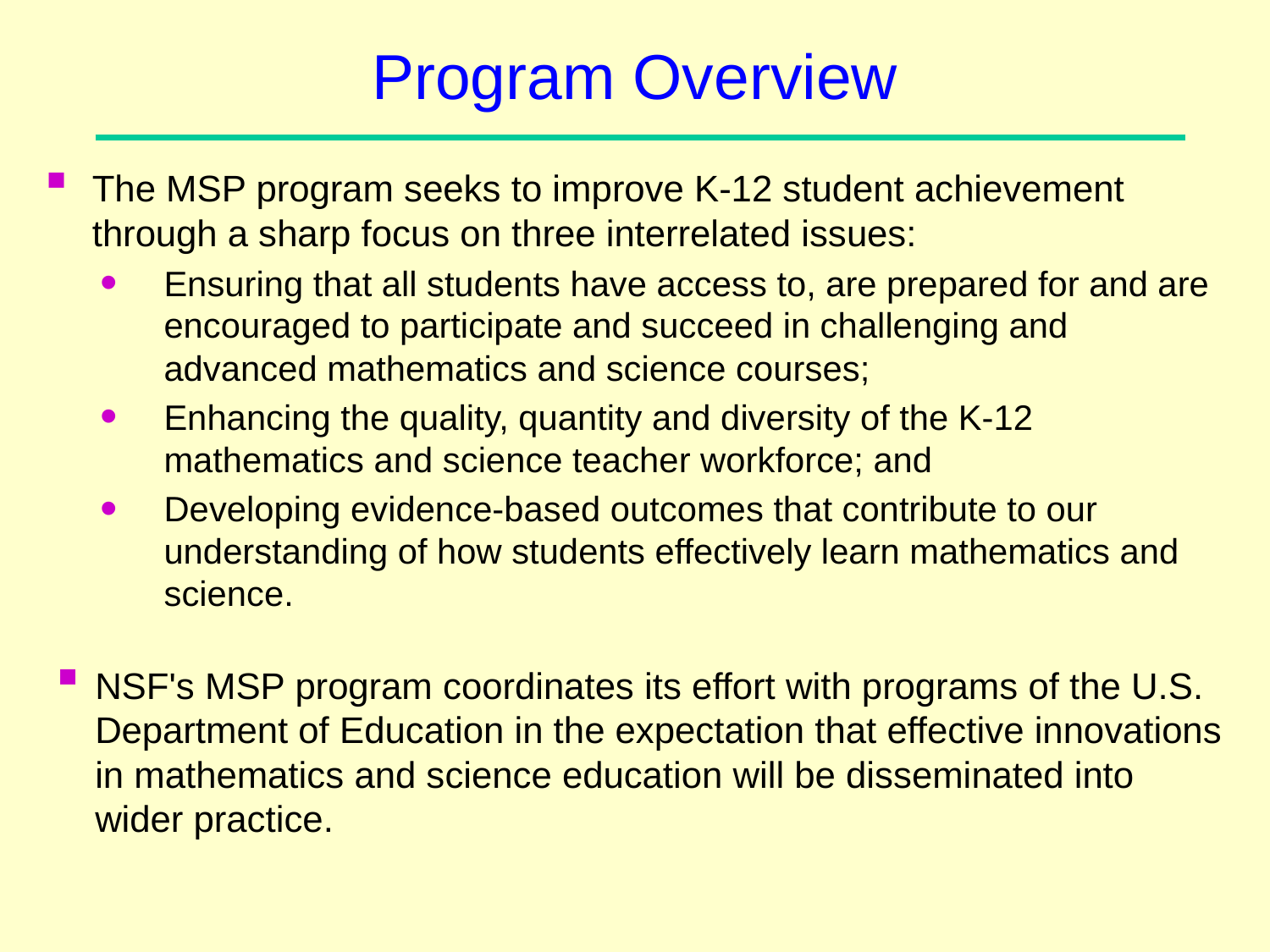

Program Overview
The MSP program seeks to improve K-12 student achievement through a sharp focus on three interrelated issues:
Ensuring that all students have access to, are prepared for and are encouraged to participate and succeed in challenging and advanced mathematics and science courses;
Enhancing the quality, quantity and diversity of the K-12 mathematics and science teacher workforce; and
Developing evidence-based outcomes that contribute to our understanding of how students effectively learn mathematics and science.

NSF's MSP program coordinates its effort with programs of the U.S. Department of Education in the expectation that effective innovations in mathematics and science education will be disseminated into wider practice.